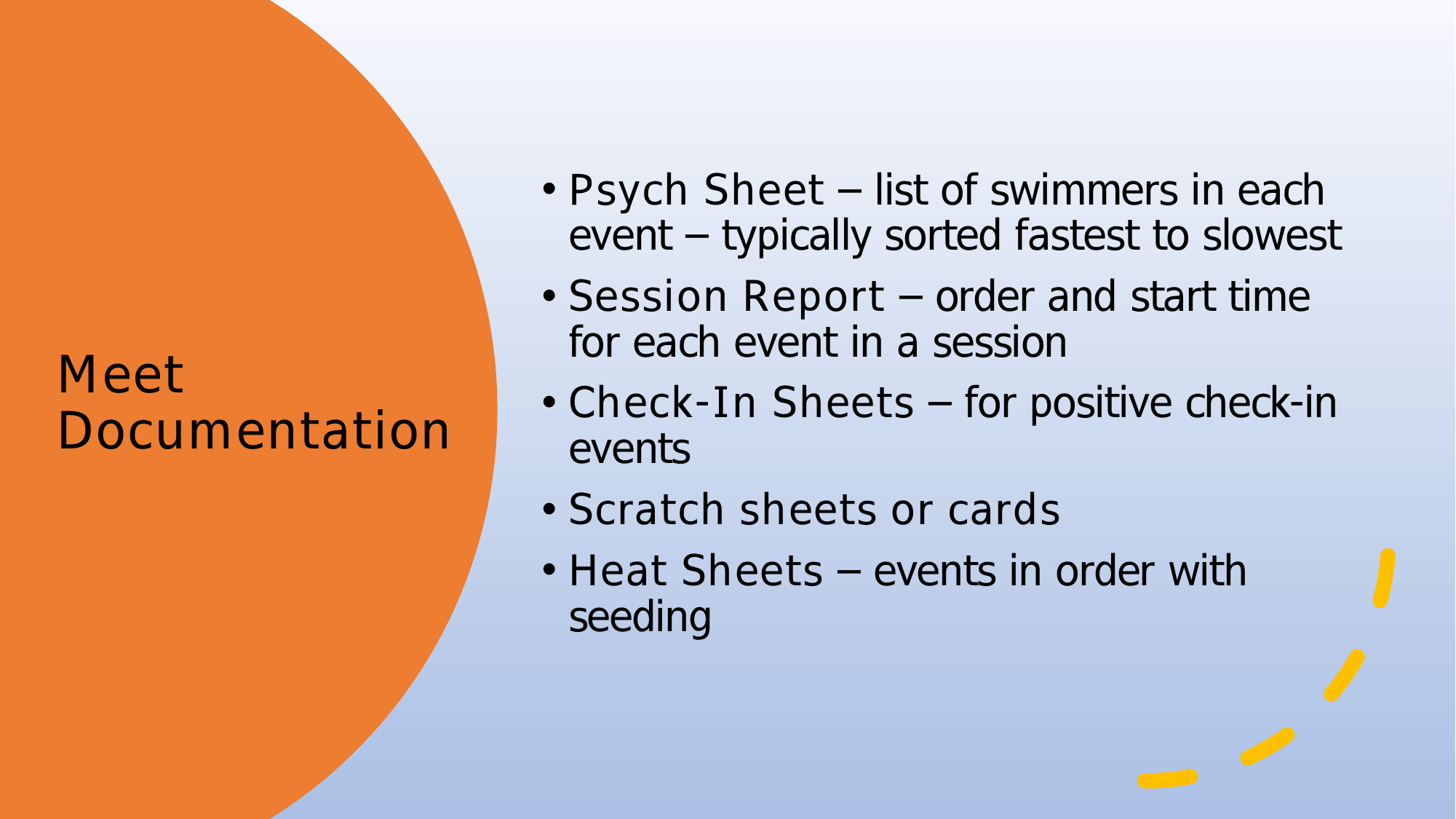

Psych Sheet – list of swimmers in each event – typically sorted fastest to slowest
Session Report – order and start time for each event in a session
Check-In Sheets – for positive check-in events
Scratch sheets or cards
Heat Sheets – events in order with seeding
# Meet Documentation